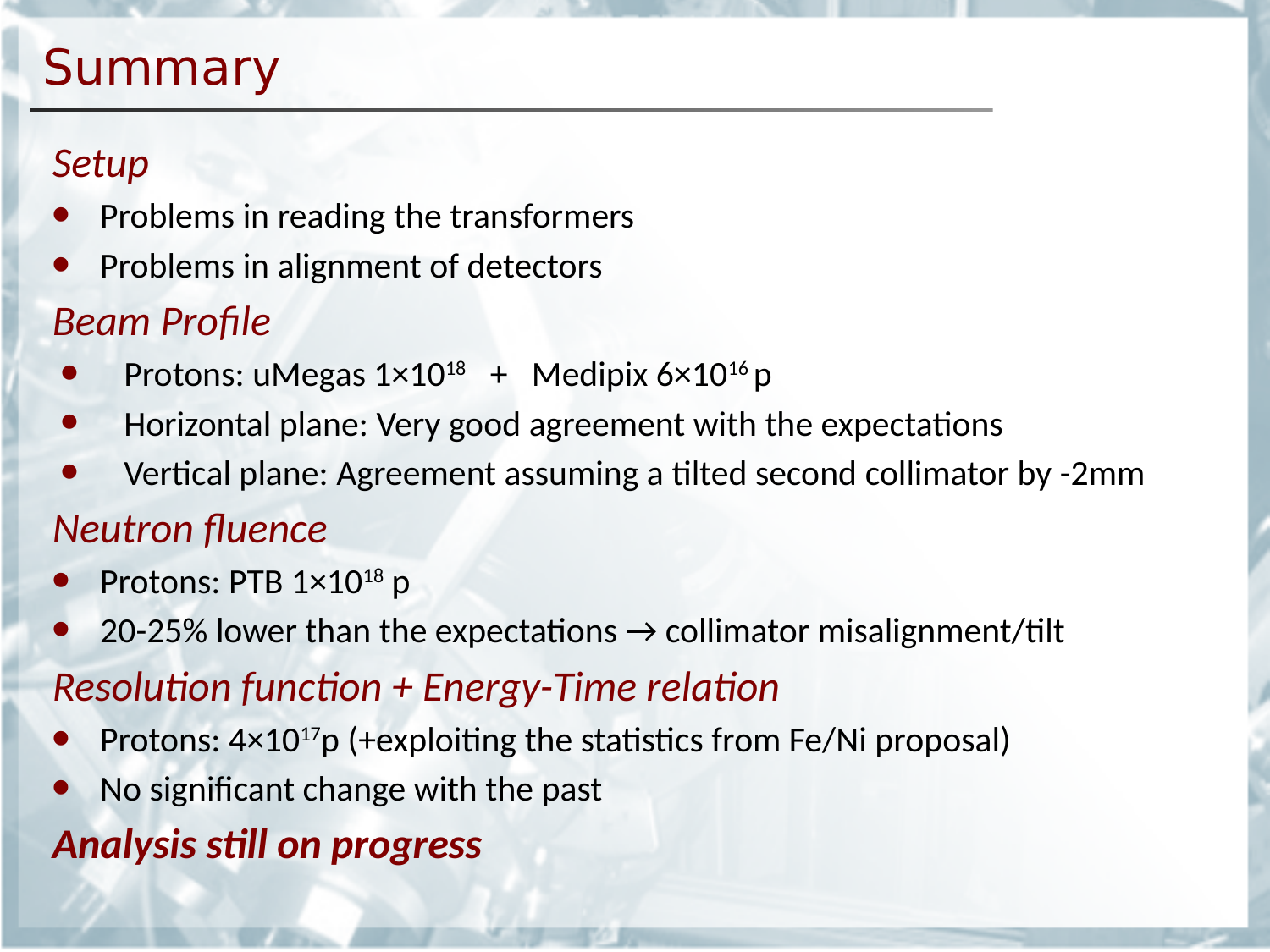

# Summary
Setup
Problems in reading the transformers
Problems in alignment of detectors
Beam Profile
Protons: uMegas 1×1018   +   Medipix 6×1016 p
Horizontal plane: Very good agreement with the expectations
Vertical plane: Agreement assuming a tilted second collimator by -2mm
Neutron fluence
Protons: PTB 1×1018 p
20-25% lower than the expectations → collimator misalignment/tilt
Resolution function + Energy-Time relation
Protons: 4×1017p (+exploiting the statistics from Fe/Ni proposal)
No significant change with the past
Analysis still on progress